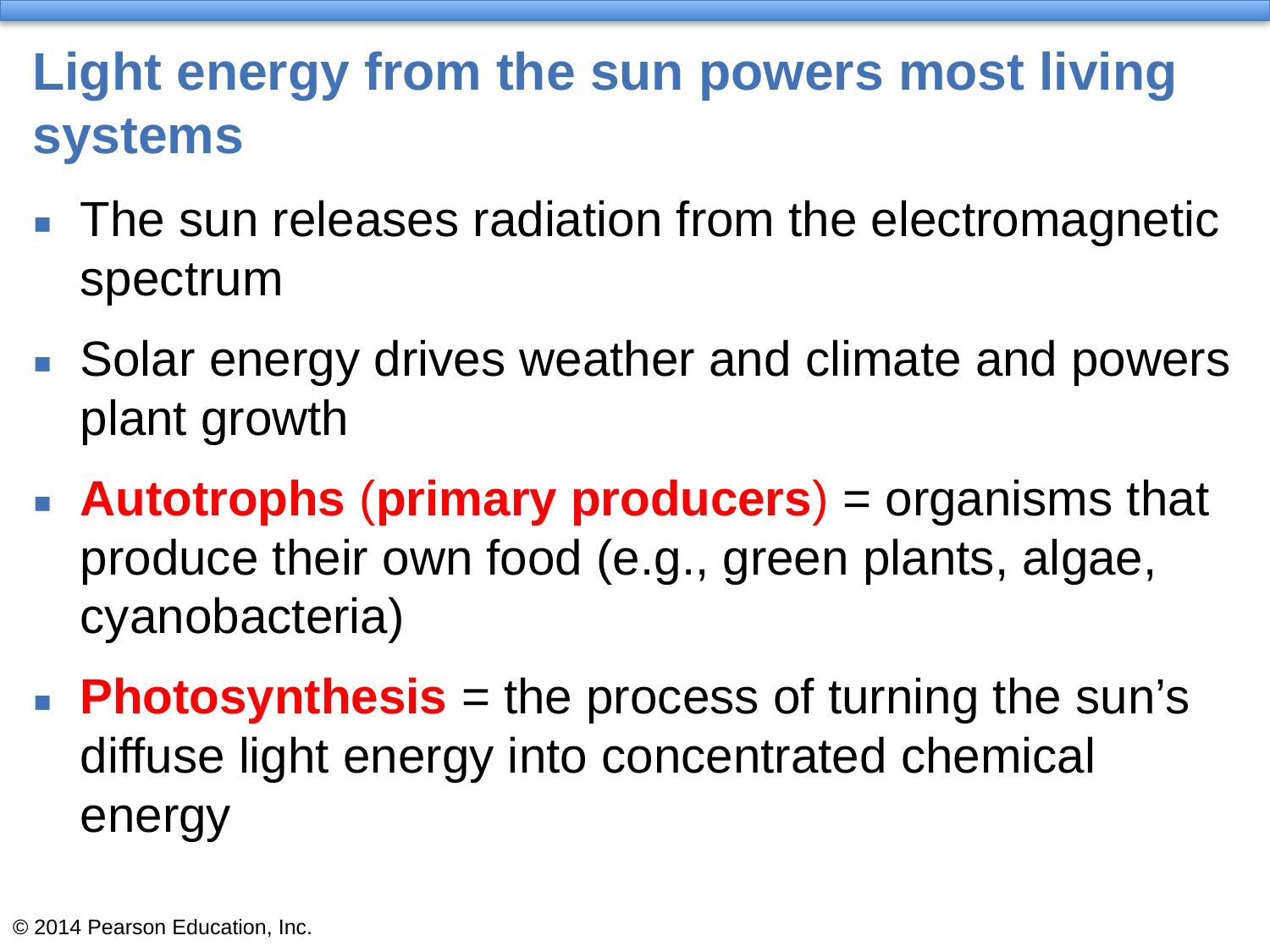

# Light energy from the sun powers most living systems
The sun releases radiation from the electromagnetic spectrum
Solar energy drives weather and climate and powers plant growth
Autotrophs (primary producers) = organisms that produce their own food (e.g., green plants, algae, cyanobacteria)
Photosynthesis = the process of turning the sun’s diffuse light energy into concentrated chemical energy

© 2014 Pearson Education, Inc.